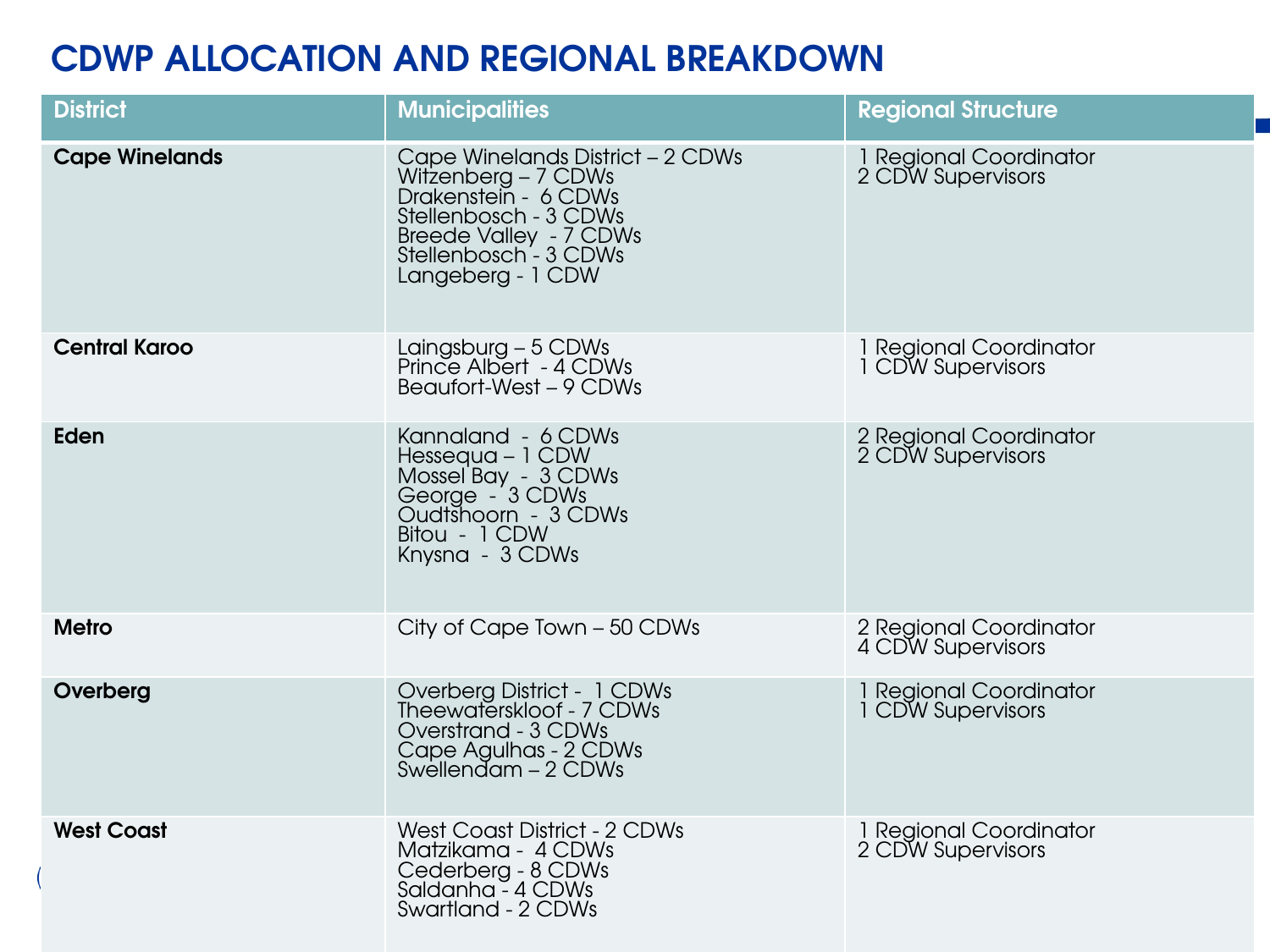

# CDWP ALLOCATION AND REGIONAL BREAKDOWN
| District | Municipalities | Regional Structure |
| --- | --- | --- |
| Cape Winelands | Cape Winelands District – 2 CDWs Witzenberg – 7 CDWs Drakenstein - 6 CDWs Stellenbosch - 3 CDWs Breede Valley - 7 CDWs Stellenbosch - 3 CDWs Langeberg - 1 CDW | 1 Regional Coordinator 2 CDW Supervisors |
| Central Karoo | Laingsburg – 5 CDWs Prince Albert - 4 CDWs Beaufort-West – 9 CDWs | 1 Regional Coordinator 1 CDW Supervisors |
| Eden | Kannaland - 6 CDWs Hessequa – 1 CDW Mossel Bay - 3 CDWs George - 3 CDWs Oudtshoorn - 3 CDWs Bitou - 1 CDW Knysna - 3 CDWs | 2 Regional Coordinator 2 CDW Supervisors |
| Metro | City of Cape Town – 50 CDWs | 2 Regional Coordinator 4 CDW Supervisors |
| Overberg | Overberg District - 1 CDWs Theewaterskloof - 7 CDWs Overstrand - 3 CDWs Cape Agulhas - 2 CDWs Swellendam – 2 CDWs | 1 Regional Coordinator 1 CDW Supervisors |
| West Coast | West Coast District - 2 CDWs Matzikama - 4 CDWs Cederberg - 8 CDWs Saldanha - 4 CDWs Swartland - 2 CDWs | 1 Regional Coordinator 2 CDW Supervisors |

Heinrich Magerman
9